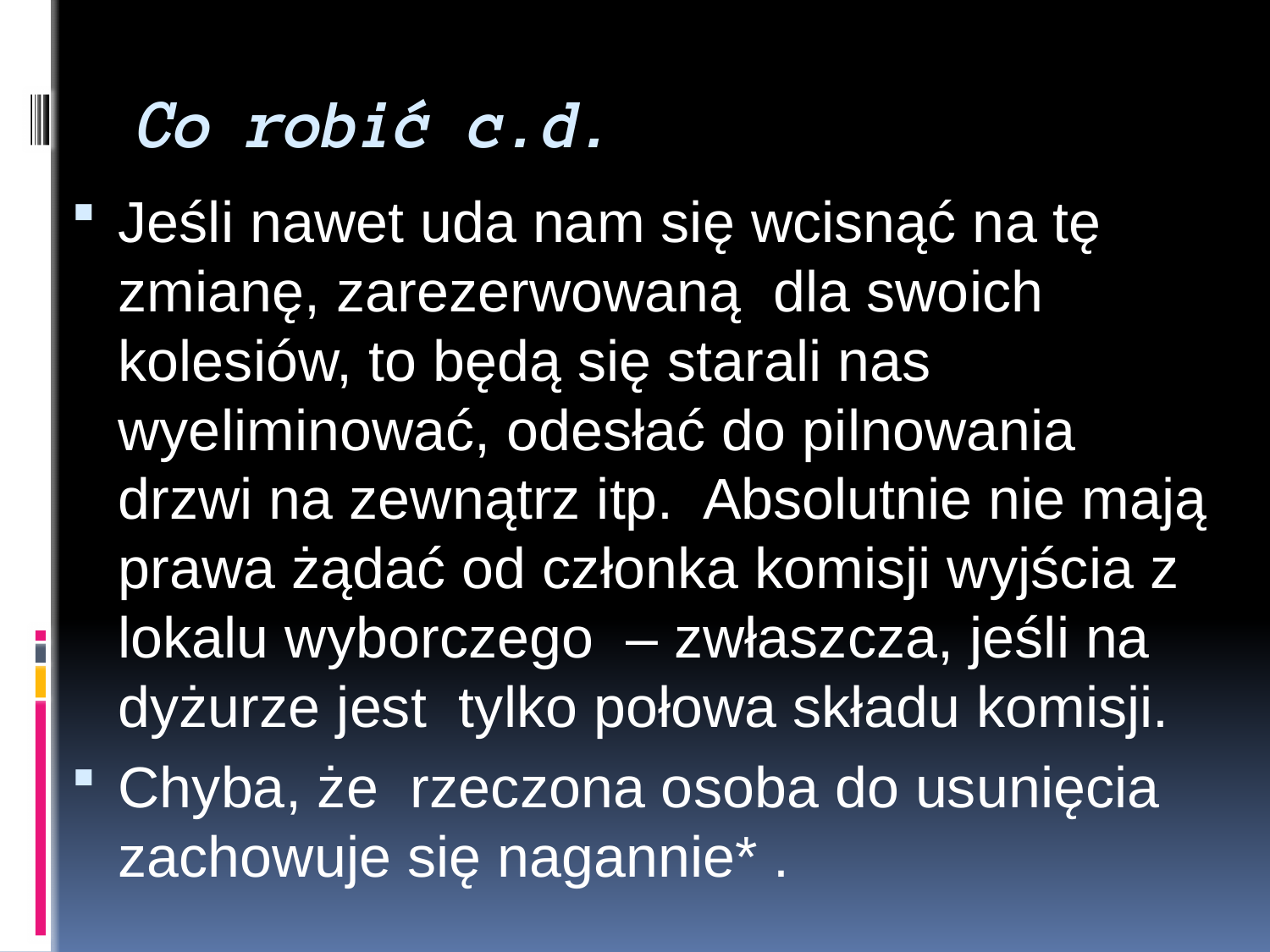

# Co robić c.d.
Jeśli nawet uda nam się wcisnąć na tę zmianę, zarezerwowaną  dla swoich kolesiów, to będą się starali nas wyeliminować, odesłać do pilnowania drzwi na zewnątrz itp.  Absolutnie nie mają prawa żądać od członka komisji wyjścia z lokalu wyborczego  – zwłaszcza, jeśli na dyżurze jest  tylko połowa składu komisji.
Chyba, że  rzeczona osoba do usunięcia zachowuje się nagannie* .